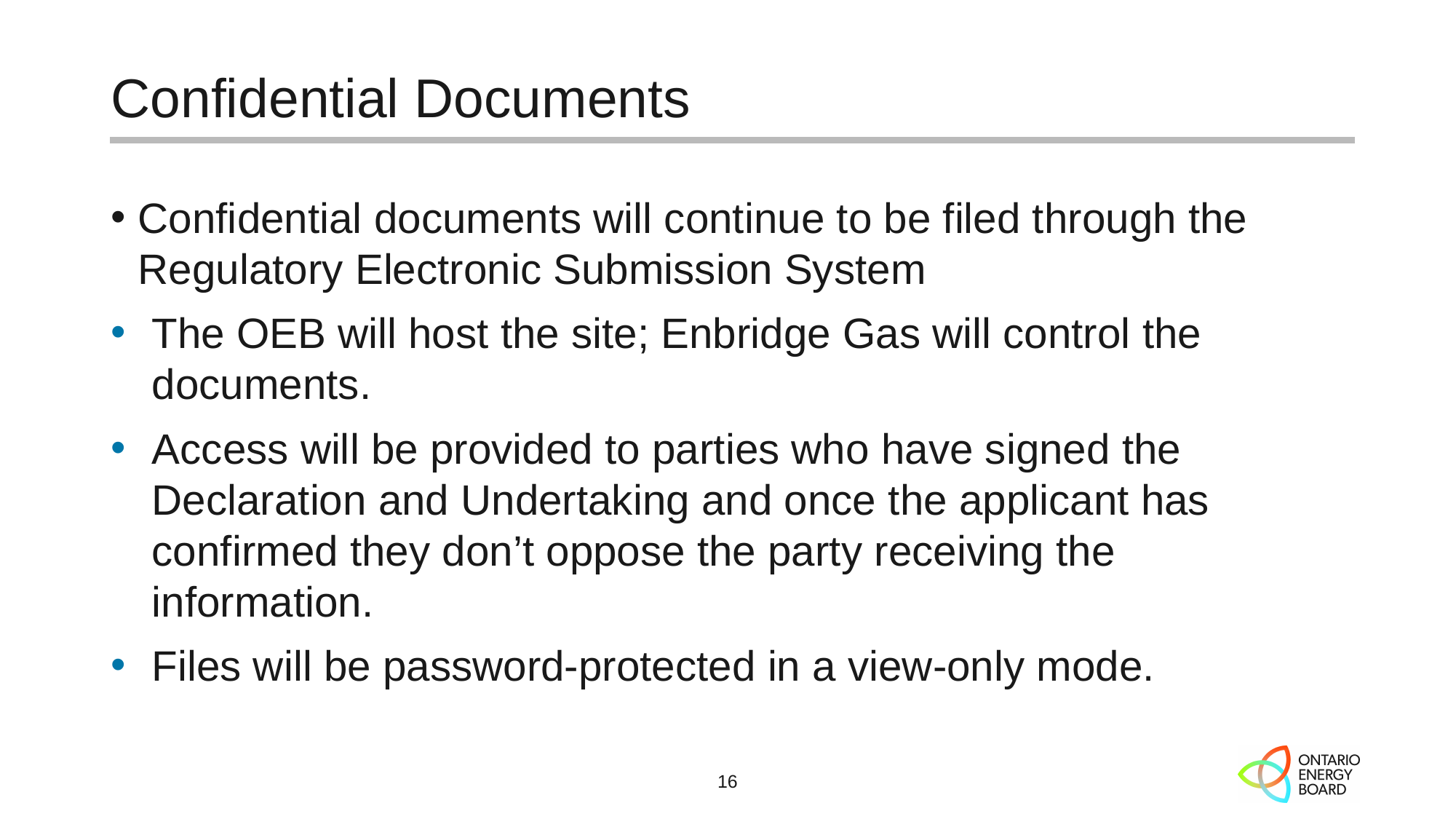

# Confidential Documents
Confidential documents will continue to be filed through the Regulatory Electronic Submission System
The OEB will host the site; Enbridge Gas will control the documents.
Access will be provided to parties who have signed the Declaration and Undertaking and once the applicant has confirmed they don’t oppose the party receiving the information.
Files will be password-protected in a view-only mode.